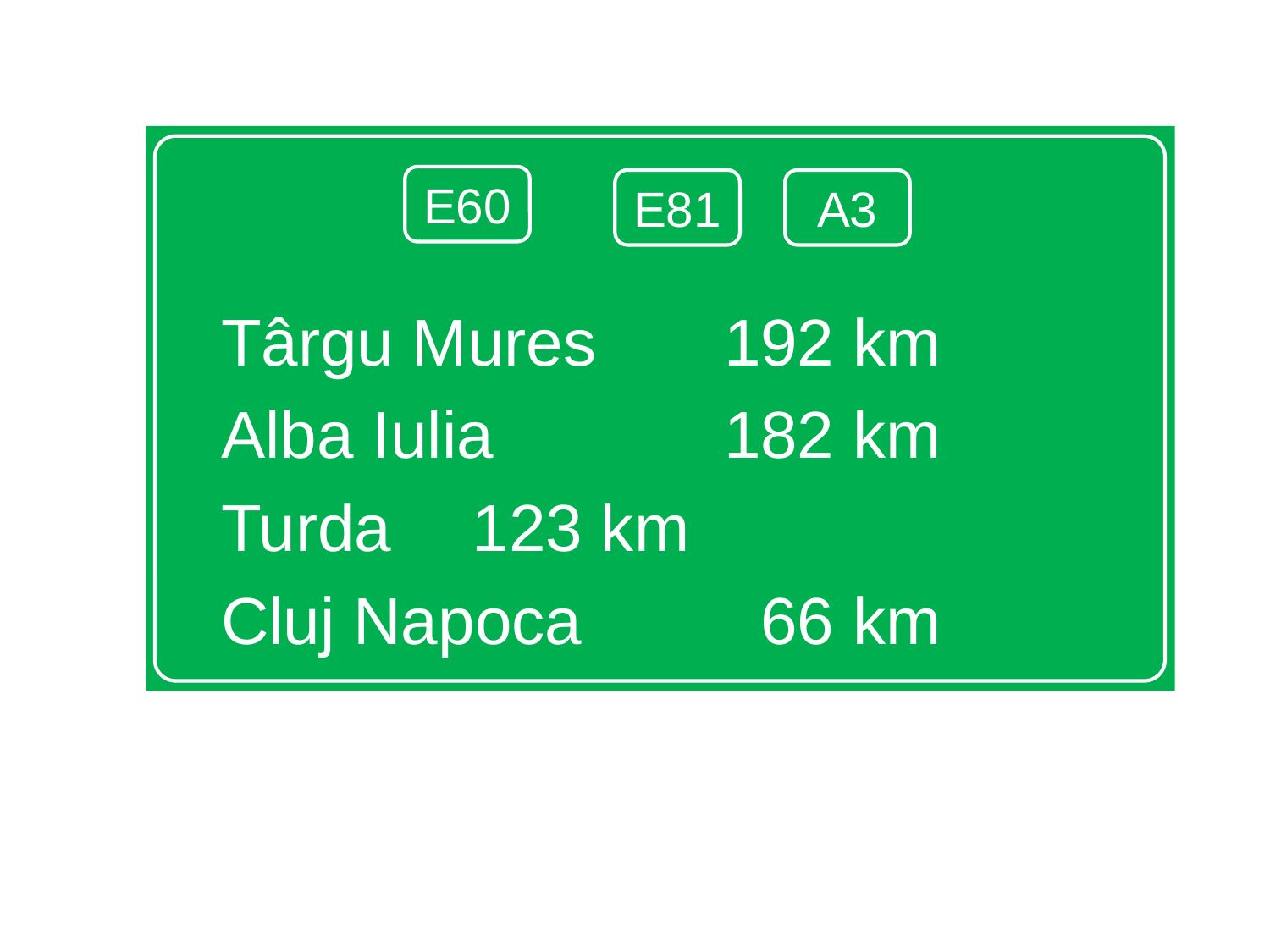

Târgu Mures		192 km
Alba Iulia	 		182 km
Turda				123 km
Cluj Napoca 		  66 km

E60
E81
A3